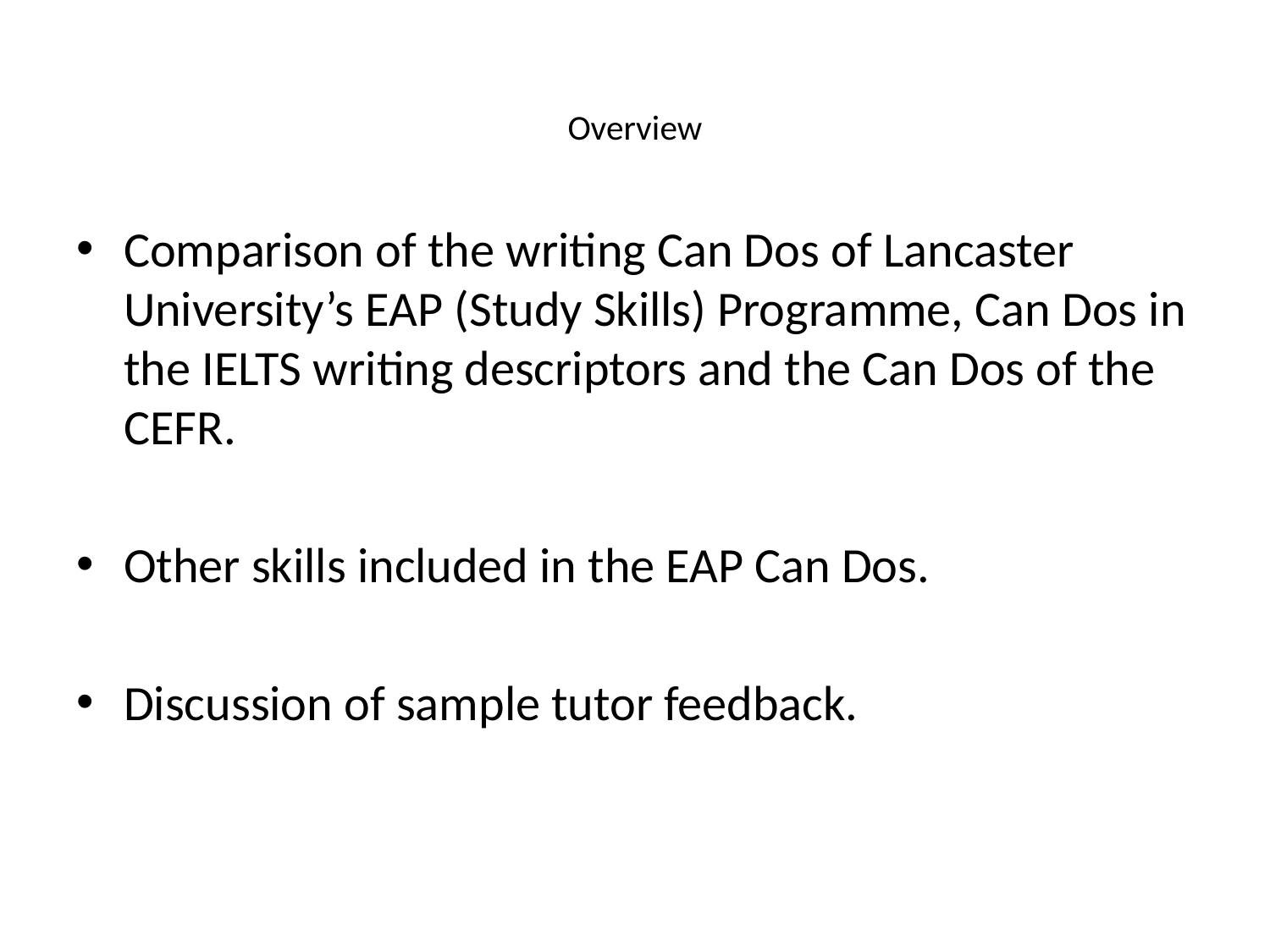

# Overview
Comparison of the writing Can Dos of Lancaster University’s EAP (Study Skills) Programme, Can Dos in the IELTS writing descriptors and the Can Dos of the CEFR.

Other skills included in the EAP Can Dos.

Discussion of sample tutor feedback.